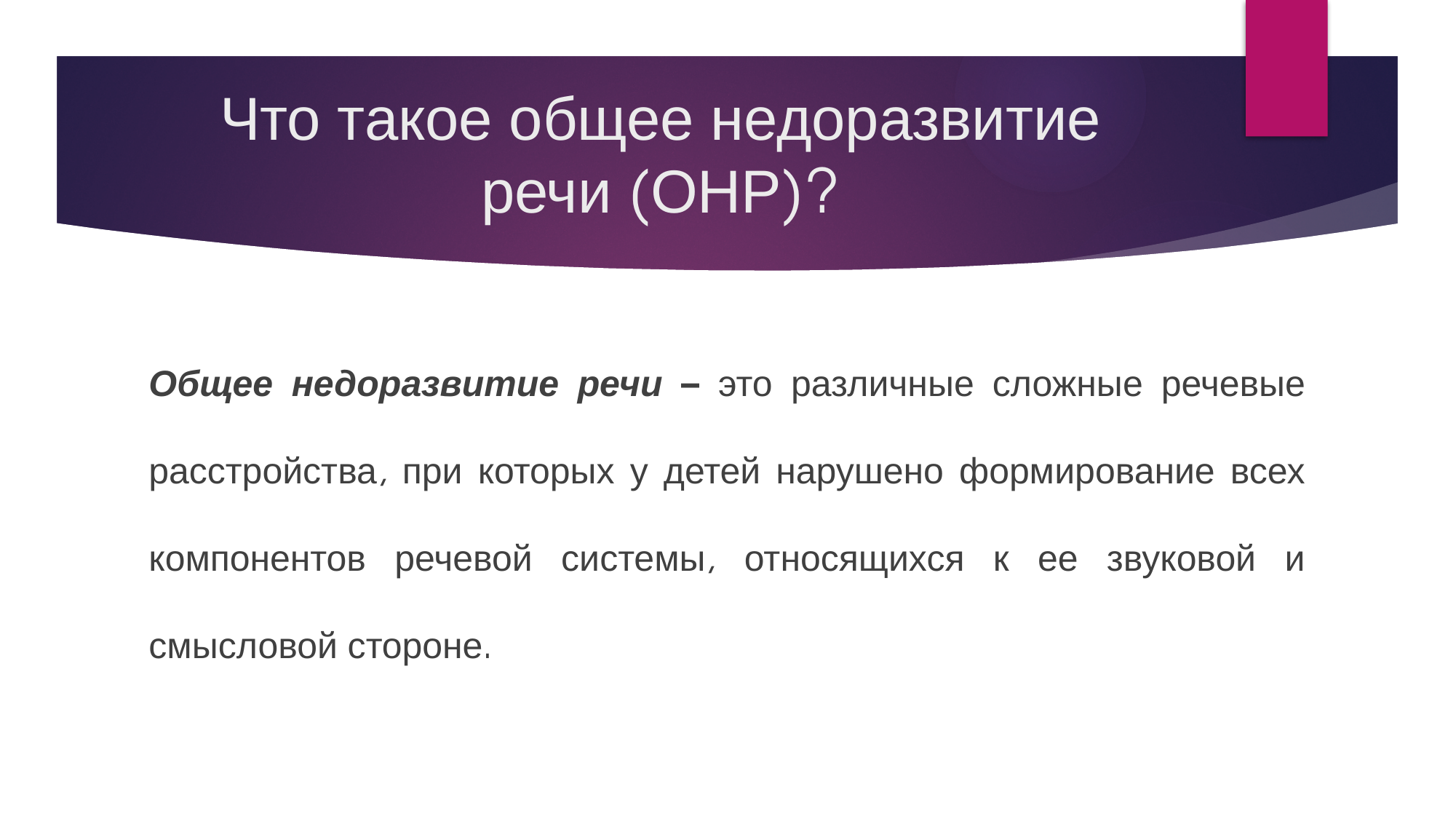

# Что такое общее недоразвитие речи (ОНР)?
Общее недоразвитие речи – это различные сложные речевые расстройства, при которых у детей нарушено формирование всех компонентов речевой системы, относящихся к ее звуковой и смысловой стороне.